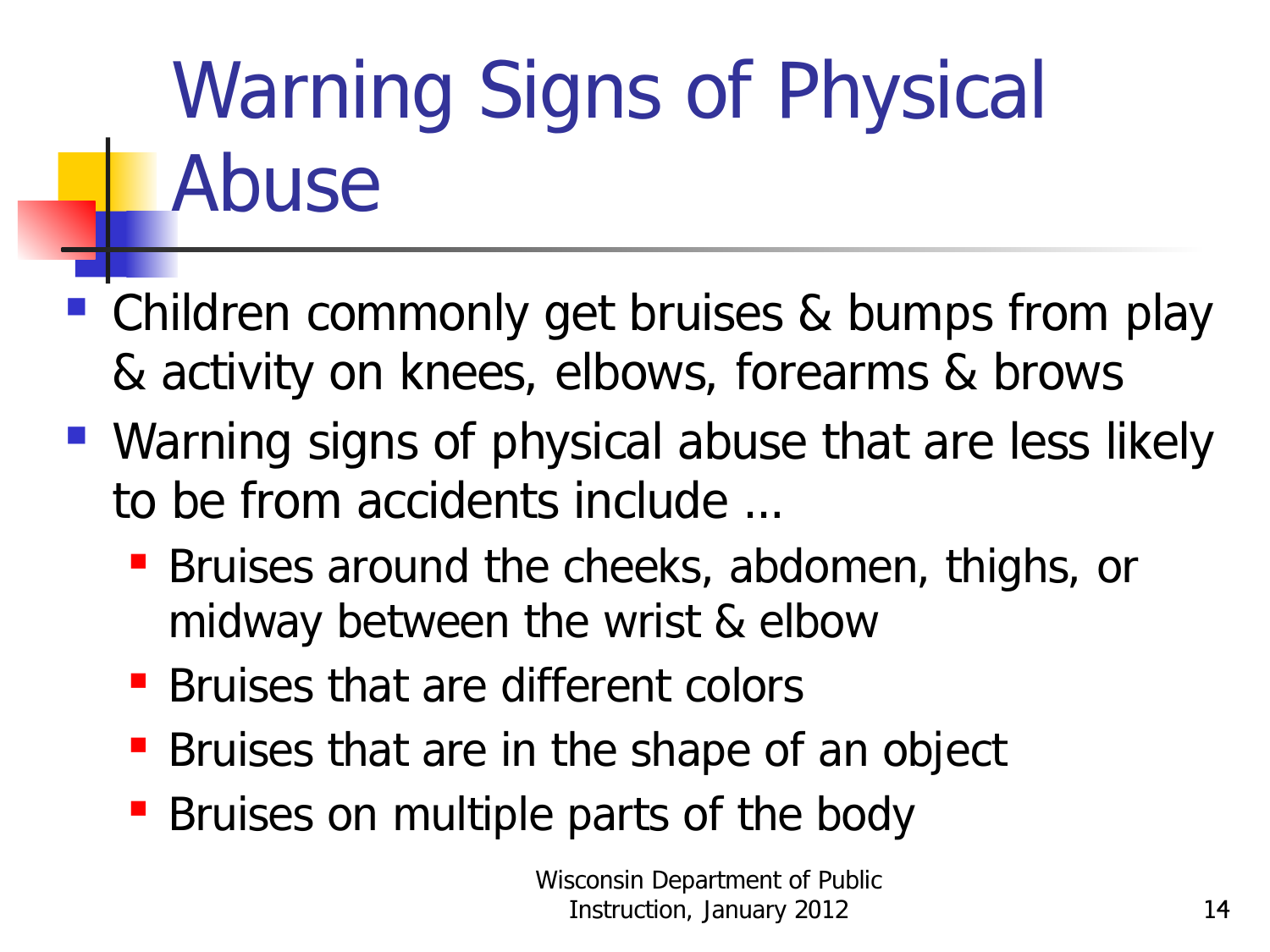

# Warning Signs of Physical Abuse
Children commonly get bruises & bumps from play & activity on knees, elbows, forearms & brows
Warning signs of physical abuse that are less likely to be from accidents include …
Bruises around the cheeks, abdomen, thighs, or midway between the wrist & elbow
Bruises that are different colors
Bruises that are in the shape of an object
Bruises on multiple parts of the body
Wisconsin Department of Public Instruction, January 2012
14